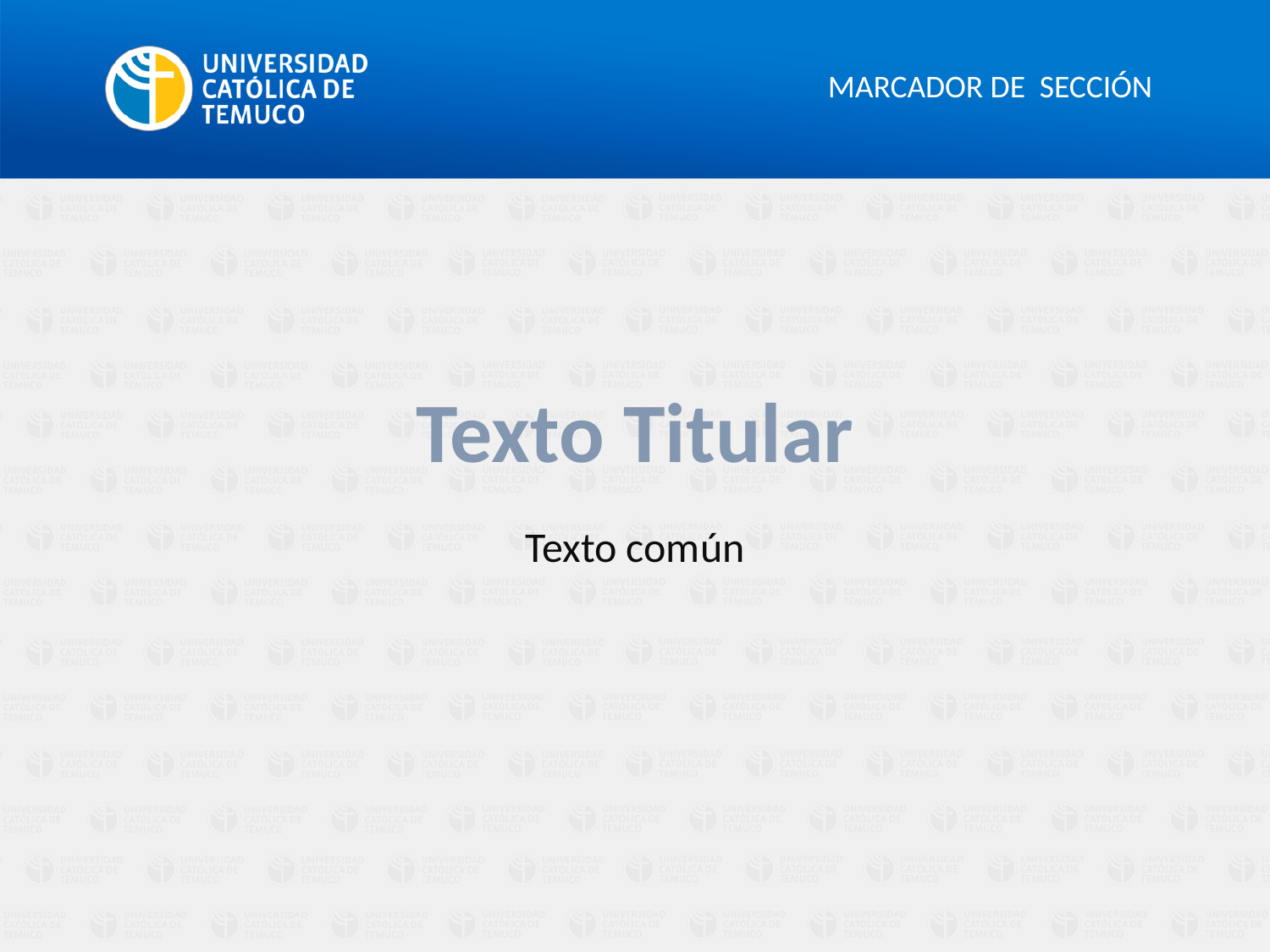

MARCADOR DE  SECCIÓN
# Texto Titular
Texto común